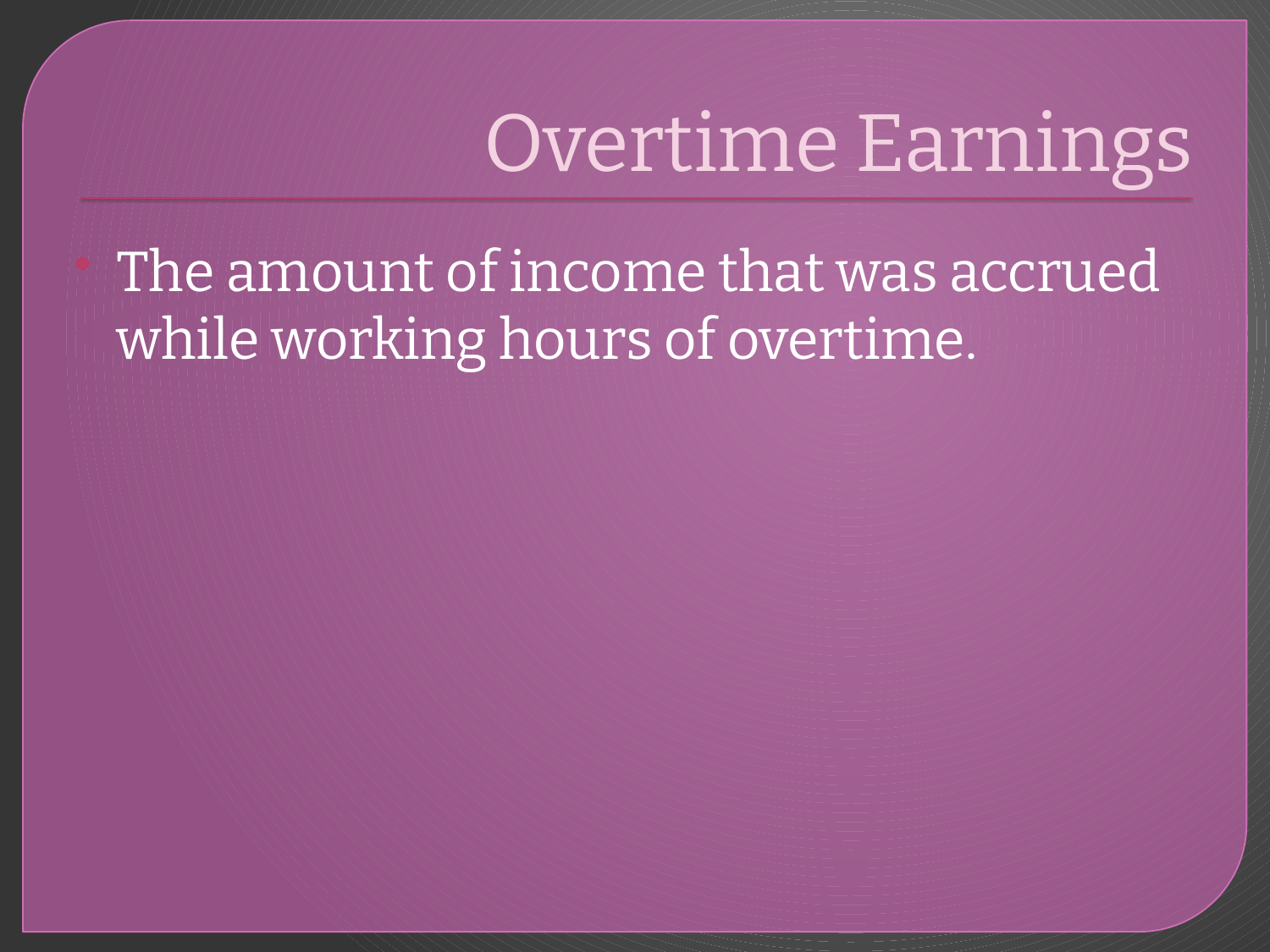

# Overtime Earnings
The amount of income that was accrued while working hours of overtime.